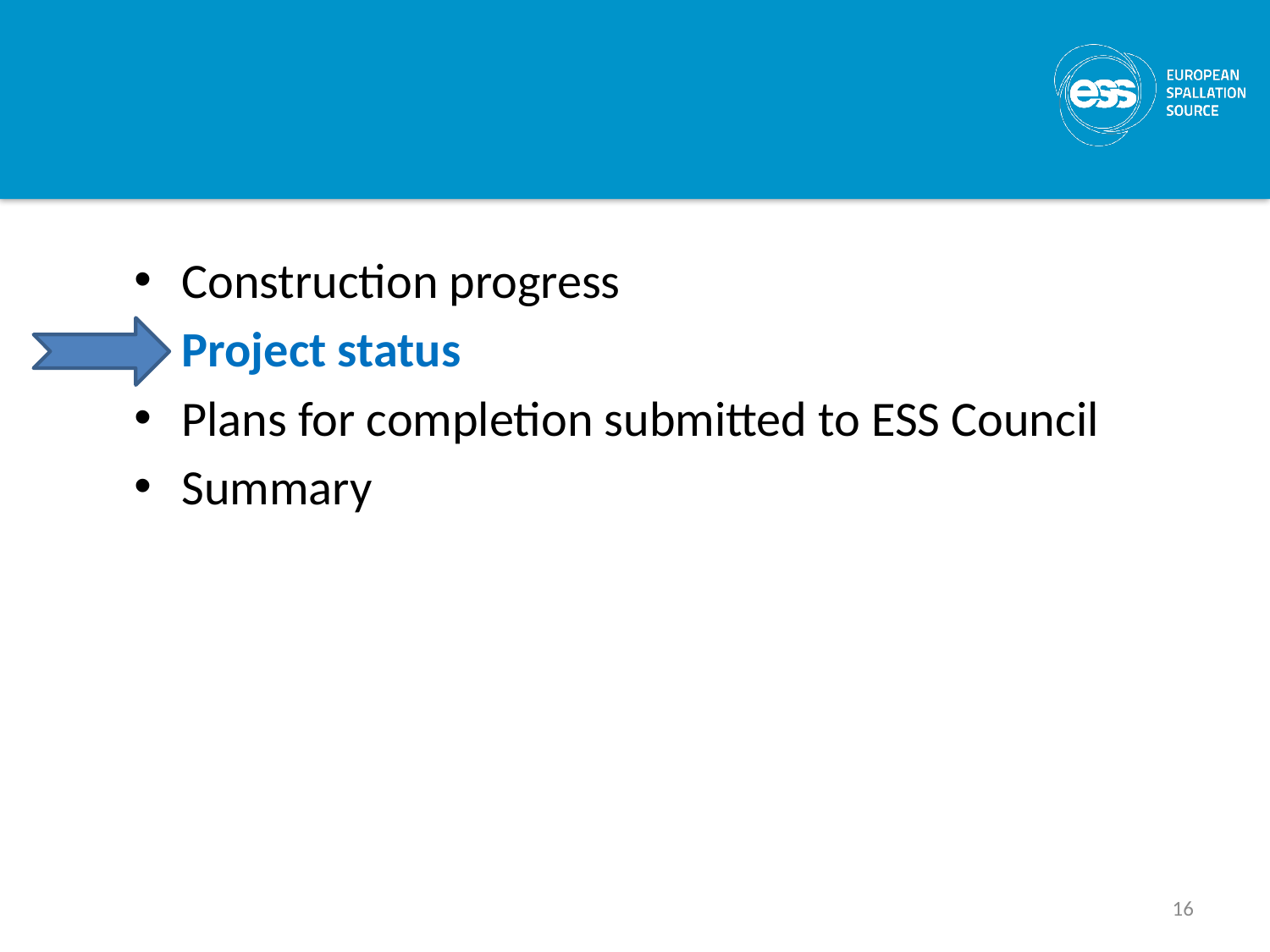

Construction progress
Project status
Plans for completion submitted to ESS Council
Summary

16